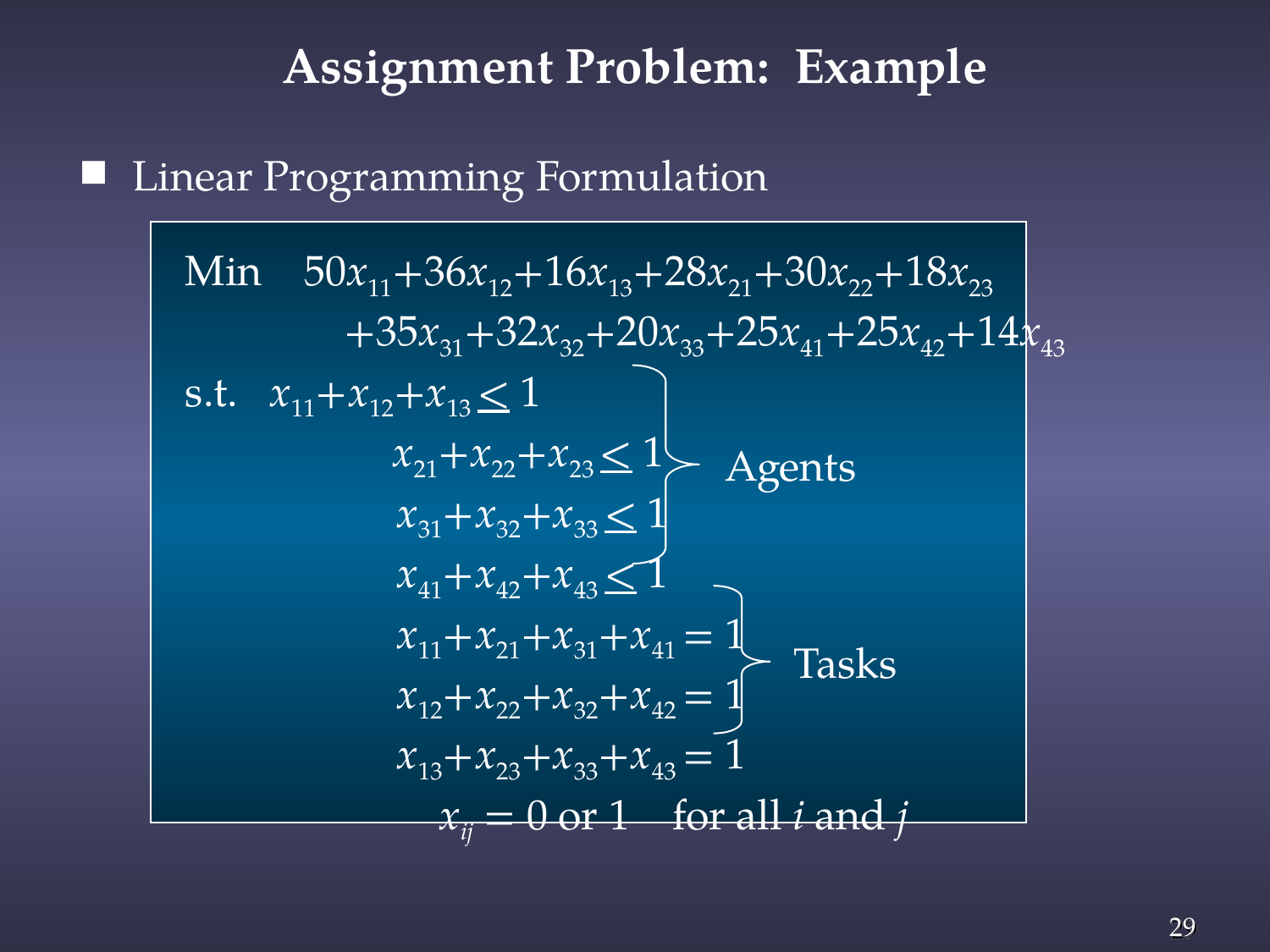

Assignment Problem:  Example
Linear Programming Formulation

	     Min    50x11+36x12+16x13+28x21+30x22+18x23
		        +35x31+32x32+20x33+25x41+25x42+14x43
	     s.t. 	 x11+x12+x13 < 1
			 x21+x22+x23 < 1
			 x31+x32+x33 < 1
			 x41+x42+x43 < 1
			 x11+x21+x31+x41 = 1
			 x12+x22+x32+x42 = 1
			 x13+x23+x33+x43 = 1
			     xij = 0 or 1    for all i and j

Agents

Tasks